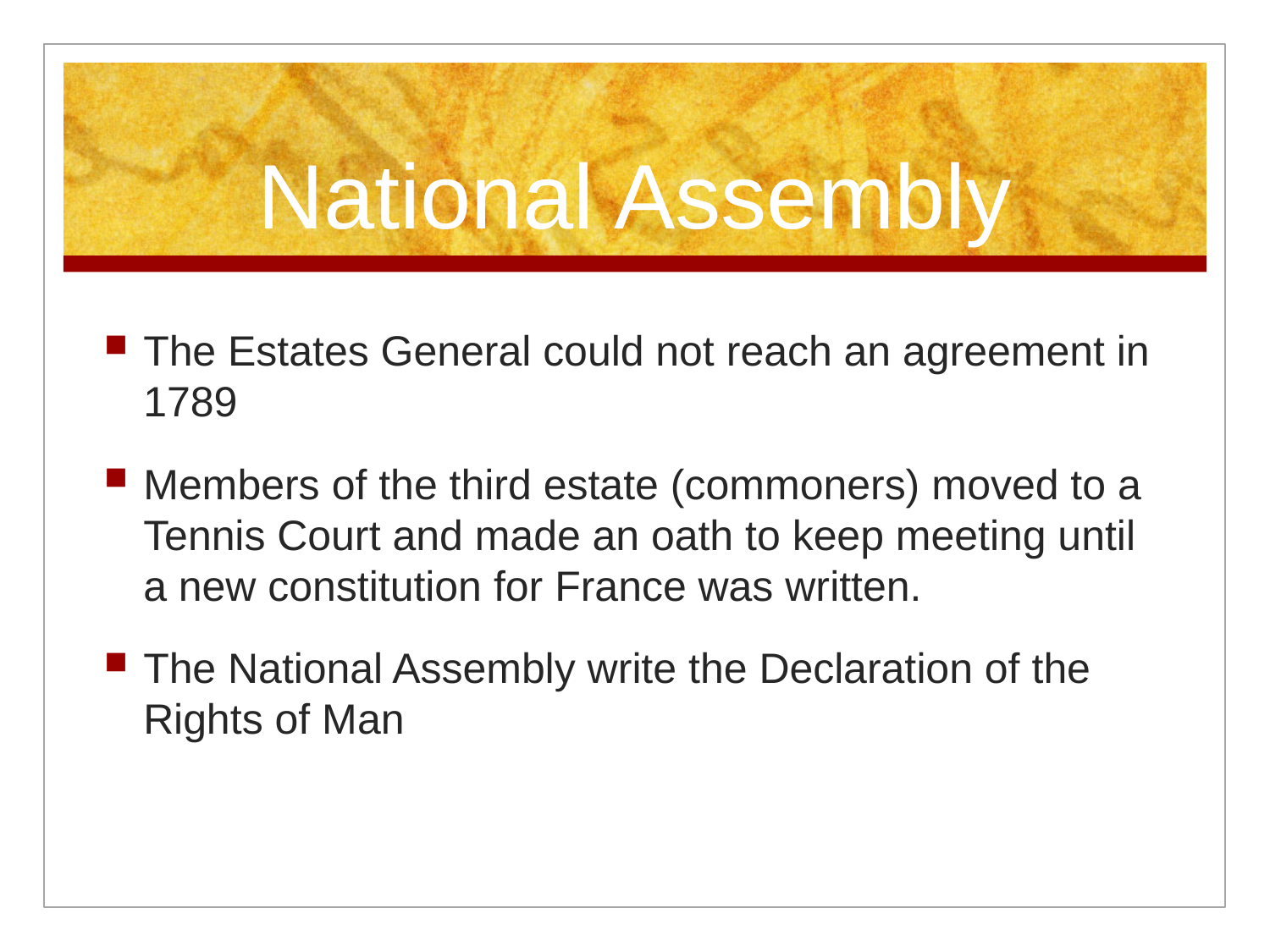

# National Assembly
The Estates General could not reach an agreement in 1789
Members of the third estate (commoners) moved to a Tennis Court and made an oath to keep meeting until a new constitution for France was written.
The National Assembly write the Declaration of the Rights of Man